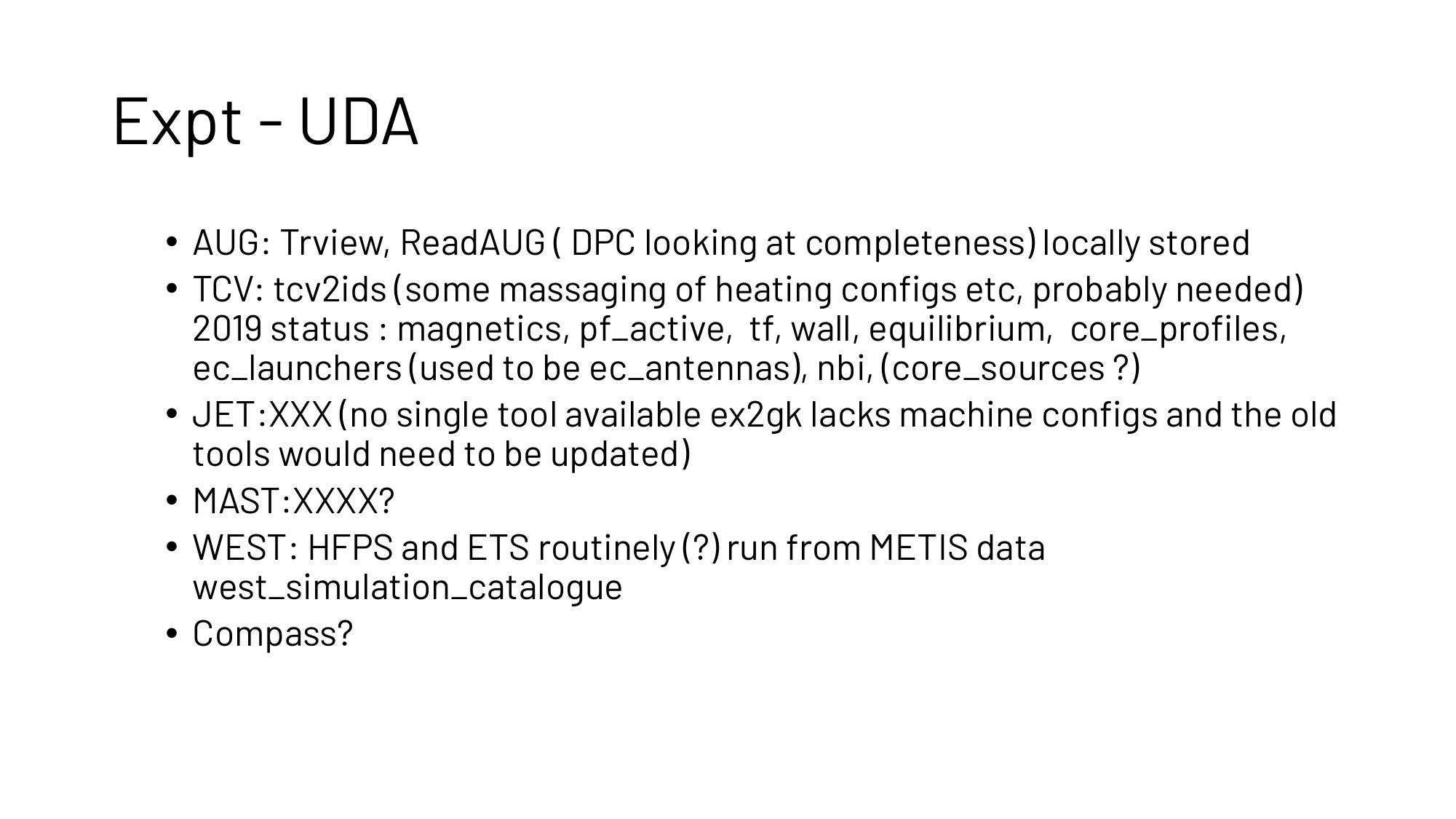

# Expt - UDA
AUG: Trview, ReadAUG ( DPC looking at completeness) locally stored
TCV: tcv2ids (some massaging of heating configs etc, probably needed) 2019 status : magnetics, pf_active,  tf, wall, equilibrium,  core_profiles, ec_launchers (used to be ec_antennas), nbi, (core_sources ?)
JET:XXX (no single tool available ex2gk lacks machine configs and the old tools would need to be updated)
MAST:XXXX?
WEST: HFPS and ETS routinely (?) run from METIS data west_simulation_catalogue
Compass?